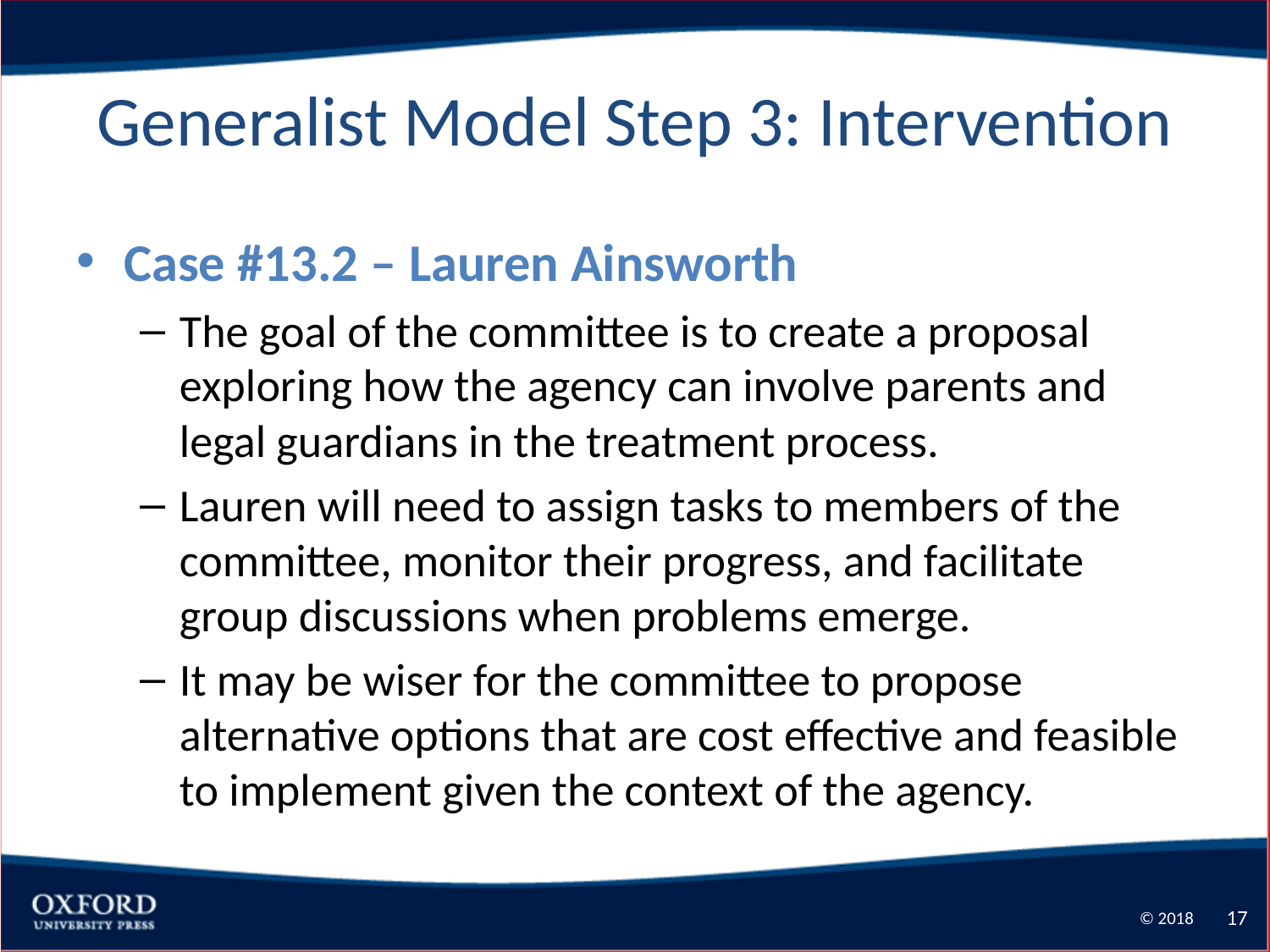

# Generalist Model Step 3: Intervention
Case #13.2 – Lauren Ainsworth
The goal of the committee is to create a proposal exploring how the agency can involve parents and legal guardians in the treatment process.
Lauren will need to assign tasks to members of the committee, monitor their progress, and facilitate group discussions when problems emerge.
It may be wiser for the committee to propose alternative options that are cost effective and feasible to implement given the context of the agency.